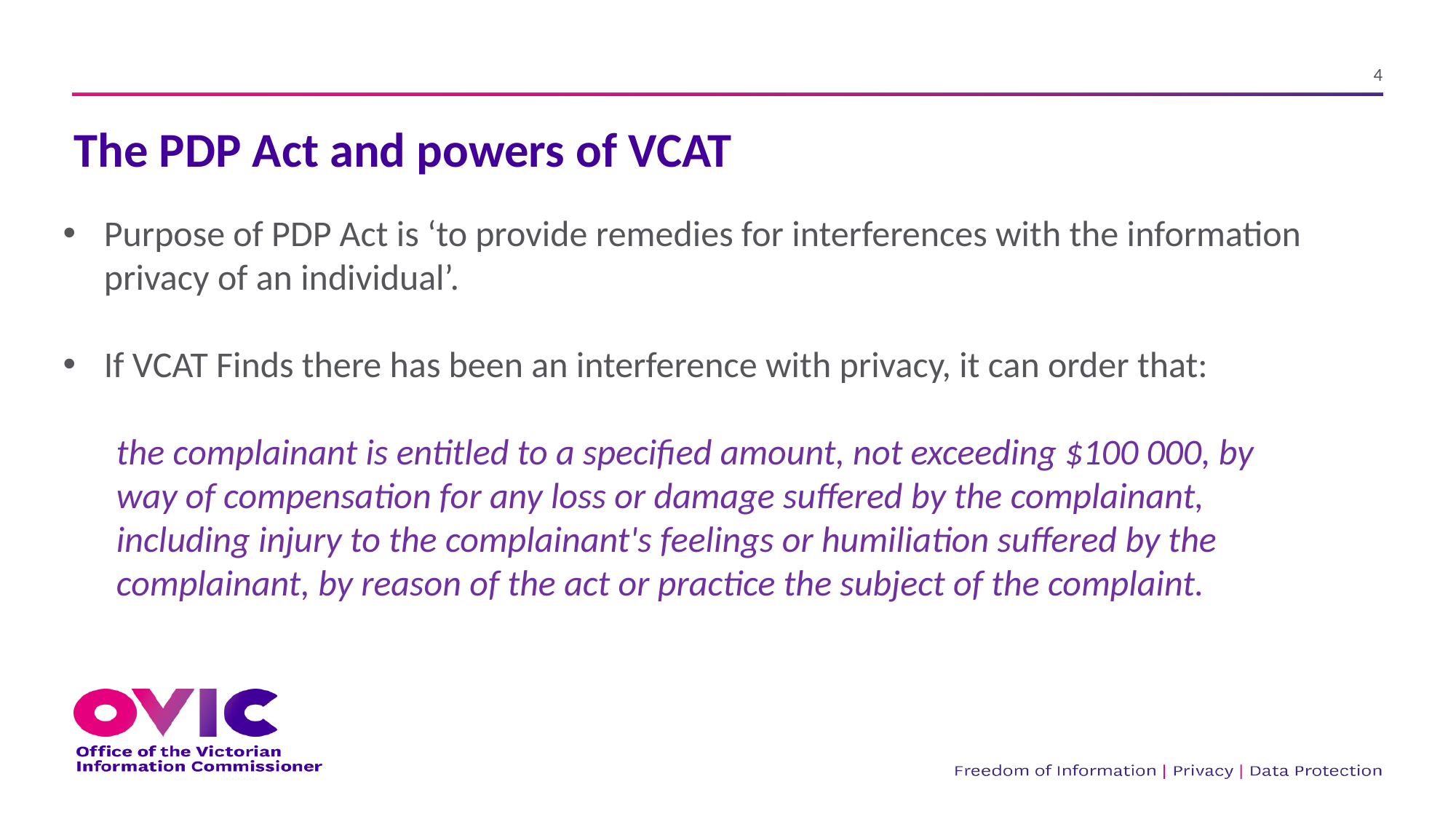

4
# The PDP Act and powers of VCAT

Purpose of PDP Act is ‘to provide remedies for interferences with the information privacy of an individual’.
If VCAT Finds there has been an interference with privacy, it can order that:
	the complainant is entitled to a specified amount, not exceeding $100 000, by way of compensation for any loss or damage suffered by the complainant, including injury to the complainant's feelings or humiliation suffered by the complainant, by reason of the act or practice the subject of the complaint.